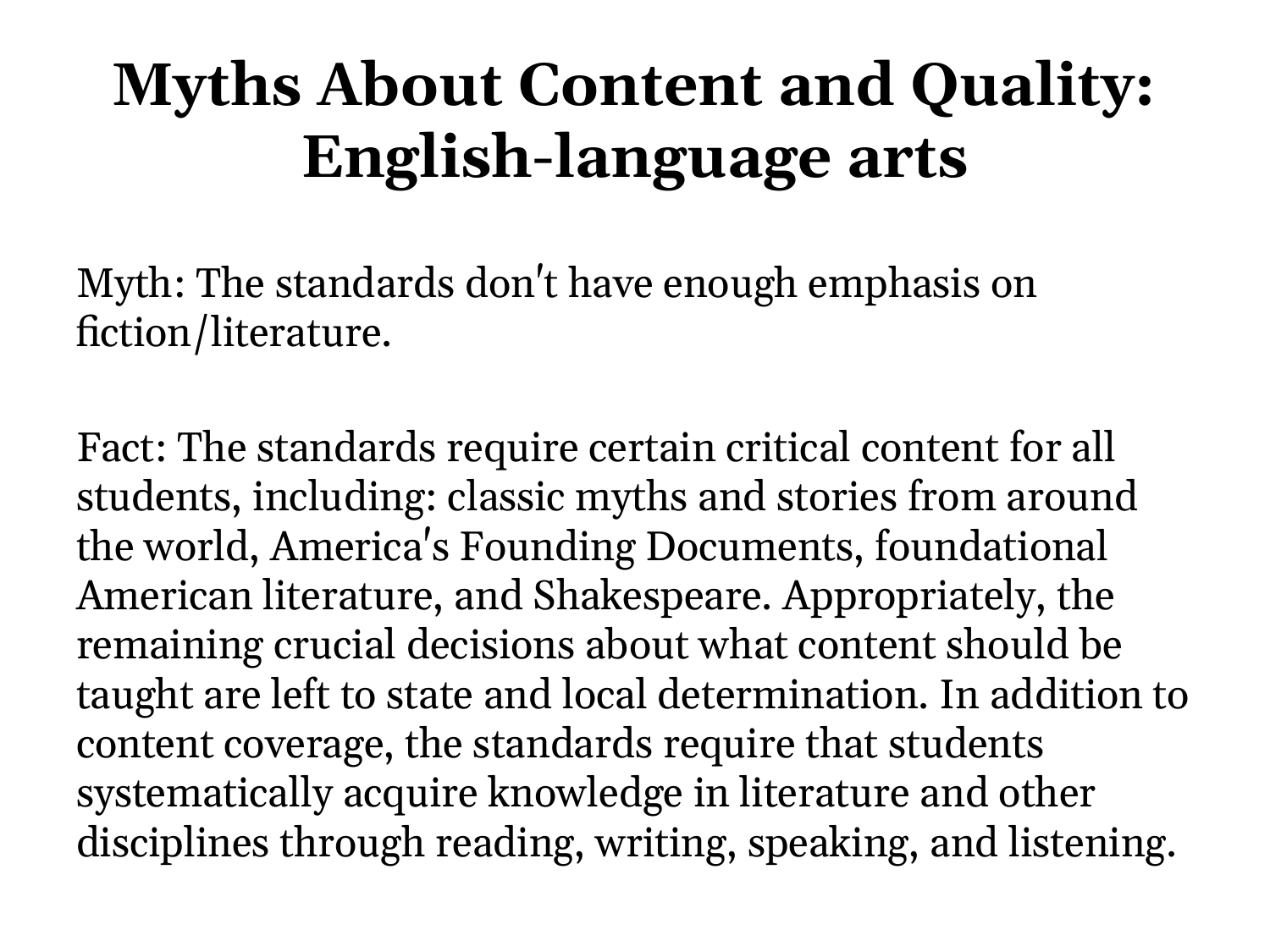

# Myths About Content and Quality: English-language arts
Myth: The standards don't have enough emphasis on fiction/literature.

Fact: The standards require certain critical content for all students, including: classic myths and stories from around the world, America's Founding Documents, foundational American literature, and Shakespeare. Appropriately, the remaining crucial decisions about what content should be taught are left to state and local determination. In addition to content coverage, the standards require that students systematically acquire knowledge in literature and other disciplines through reading, writing, speaking, and listening.